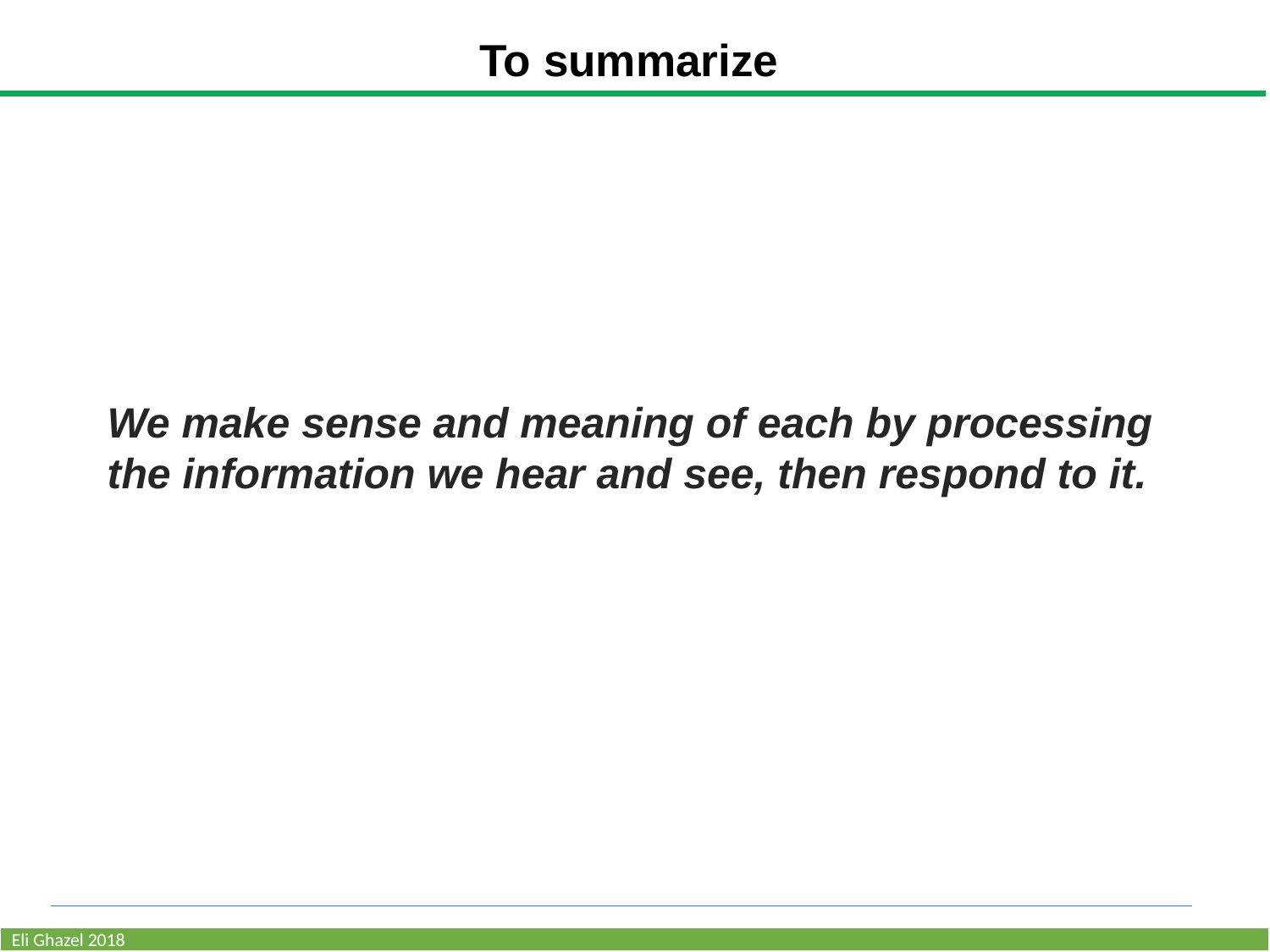

To summarize
We make sense and meaning of each by processing the information we hear and see, then respond to it.
Eli Ghazel 2018